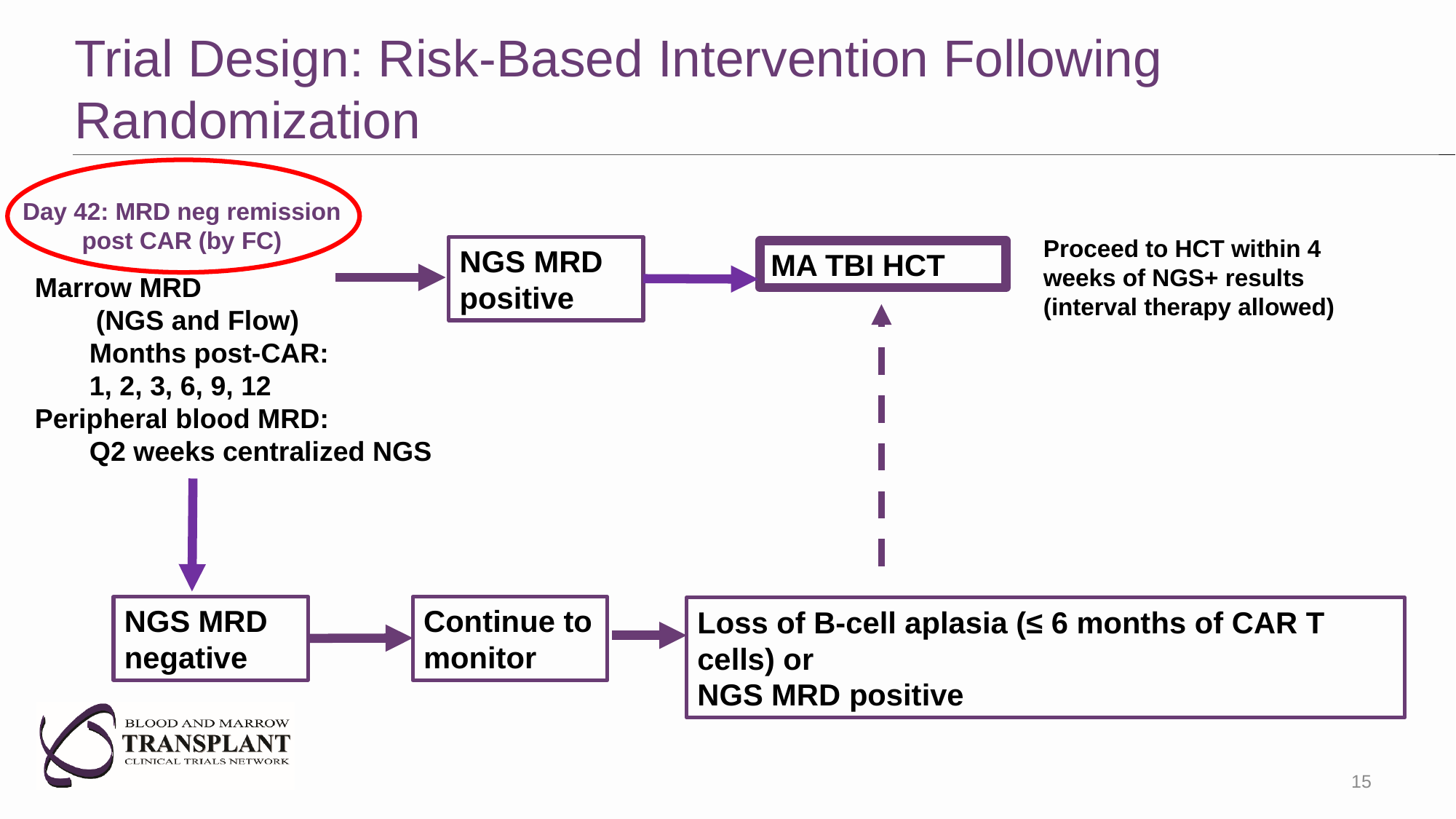

# Trial Design: Risk-Based Intervention Following Randomization

Day 42: MRD neg remission post CAR (by FC)
Proceed to HCT within 4 weeks of NGS+ results
(interval therapy allowed)
NGS MRD  positive
MA TBI HCT
Marrow MRD
        (NGS and Flow)
Months post-CAR:
1, 2, 3, 6, 9, 12
Peripheral blood MRD:
Q2 weeks centralized NGS

NGS MRD  negative
Continue to monitor
Loss of B-cell aplasia (≤ 6 months of CAR T cells) or
NGS MRD positive
15